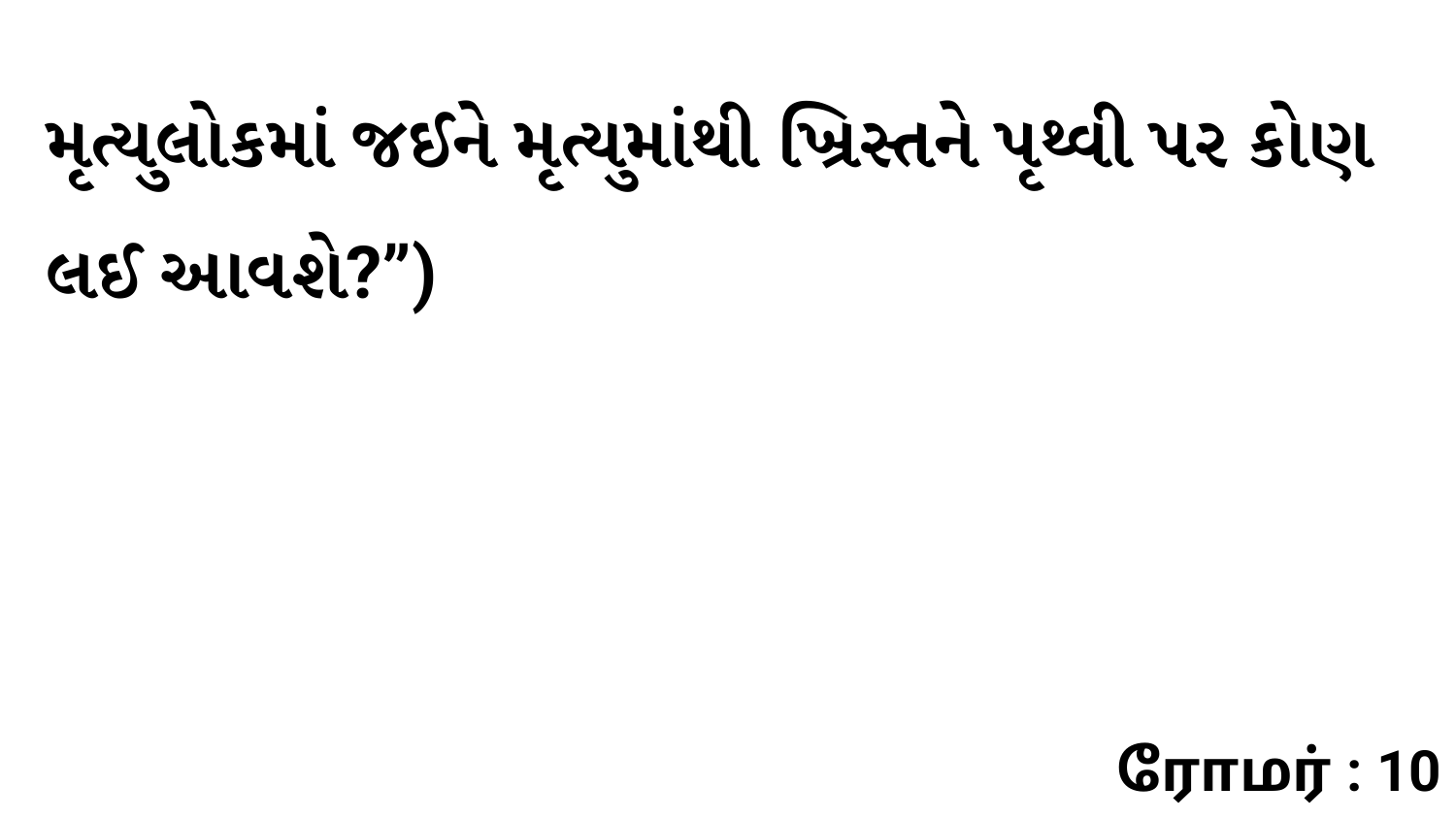

મૃત્યુલોકમાં જઈને મૃત્યુમાંથી ખ્રિસ્તને પૃથ્વી પર કોણ લઈ આવશે?”)
ரோமர் : 10